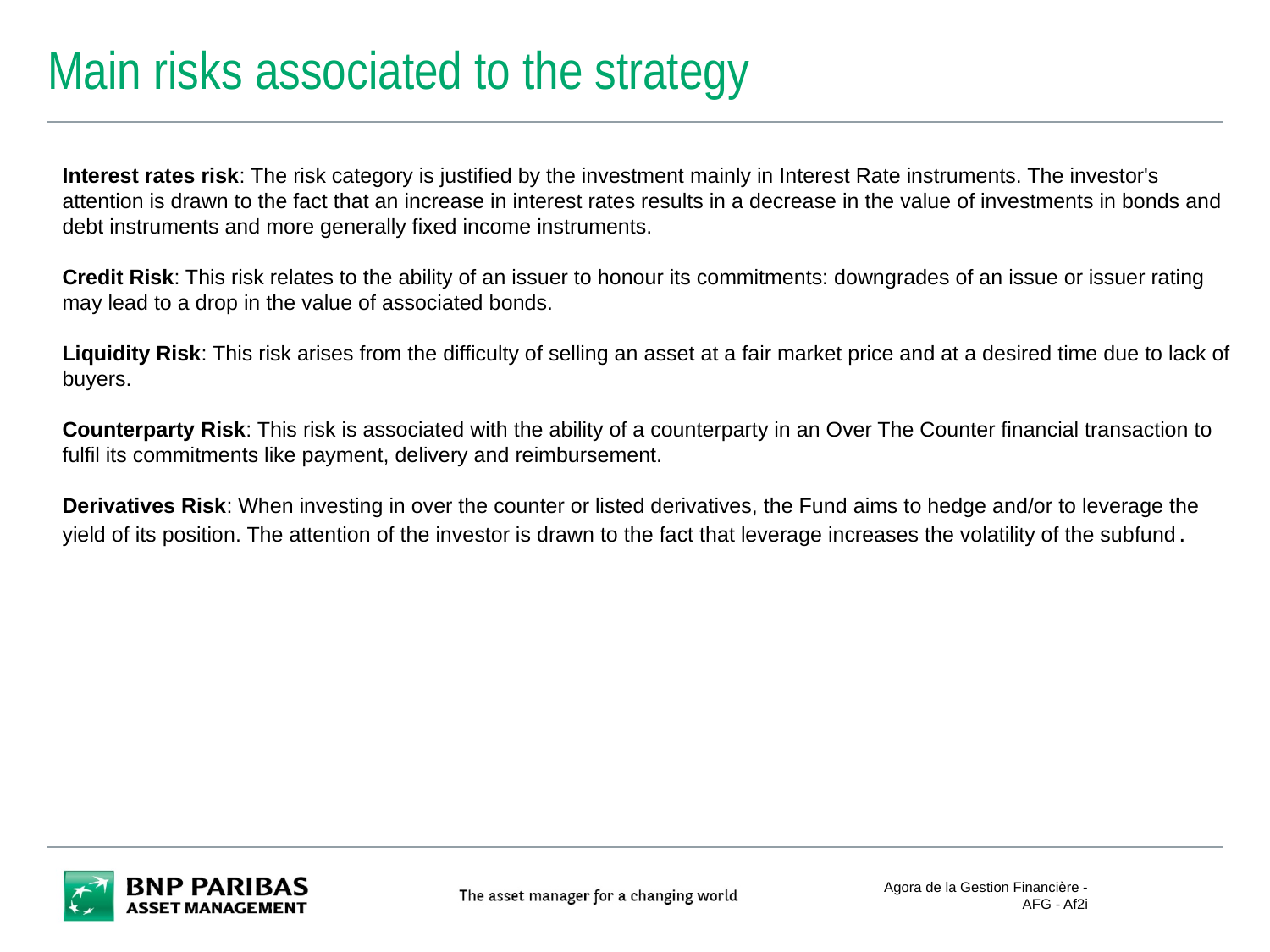

# Main risks associated to the strategy
Interest rates risk: The risk category is justified by the investment mainly in Interest Rate instruments. The investor's attention is drawn to the fact that an increase in interest rates results in a decrease in the value of investments in bonds and debt instruments and more generally fixed income instruments.

Credit Risk: This risk relates to the ability of an issuer to honour its commitments: downgrades of an issue or issuer rating may lead to a drop in the value of associated bonds.

Liquidity Risk: This risk arises from the difficulty of selling an asset at a fair market price and at a desired time due to lack of buyers.

Counterparty Risk: This risk is associated with the ability of a counterparty in an Over The Counter financial transaction to fulfil its commitments like payment, delivery and reimbursement.

Derivatives Risk: When investing in over the counter or listed derivatives, the Fund aims to hedge and/or to leverage the yield of its position. The attention of the investor is drawn to the fact that leverage increases the volatility of the subfund.

Agora de la Gestion Financière - AFG - Af2i